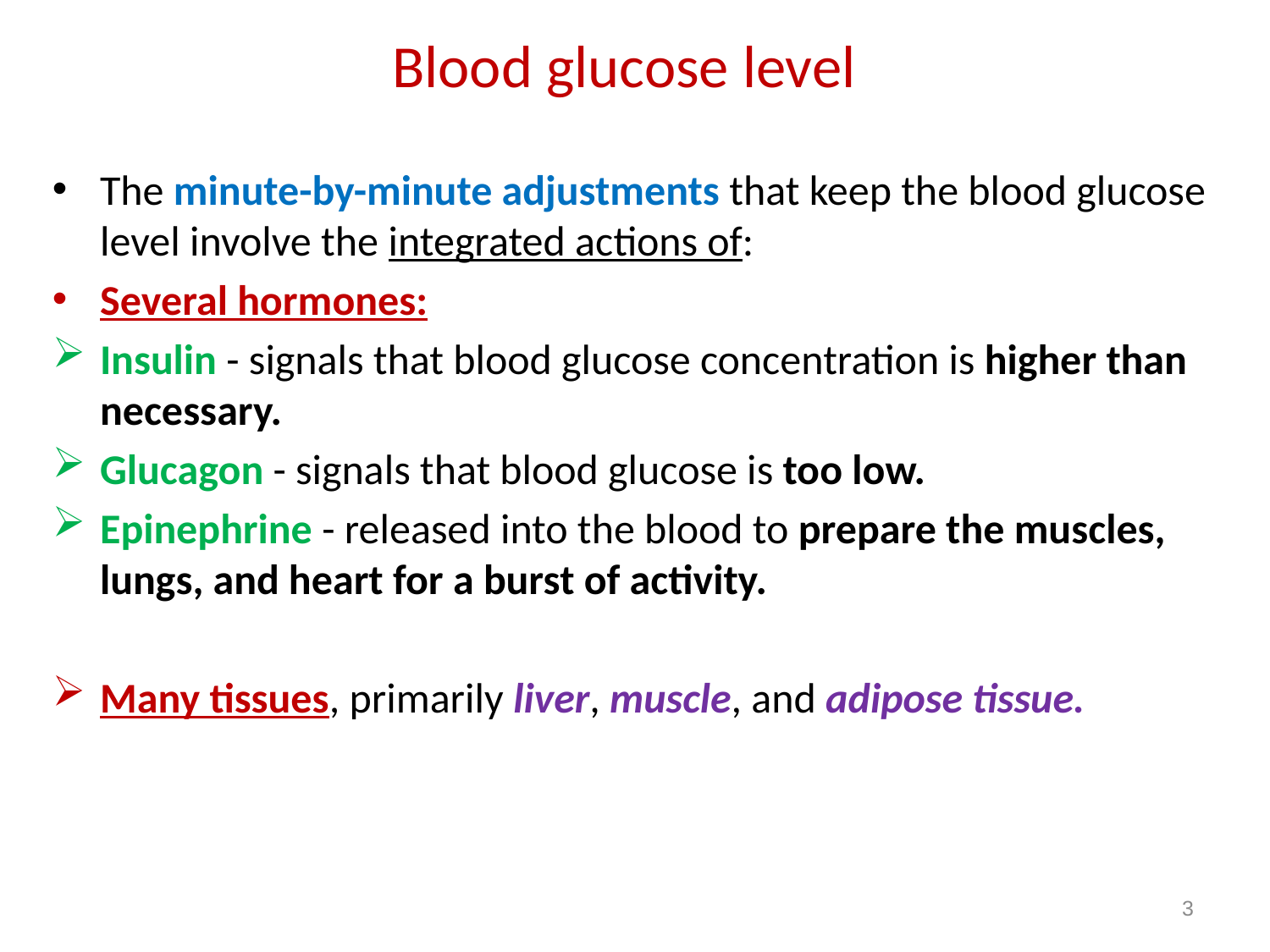

# Blood glucose level
The minute-by-minute adjustments that keep the blood glucose level involve the integrated actions of:
Several hormones:
Insulin - signals that blood glucose concentration is higher than necessary.
Glucagon - signals that blood glucose is too low.
Epinephrine - released into the blood to prepare the muscles, lungs, and heart for a burst of activity.

Many tissues, primarily liver, muscle, and adipose tissue.

3